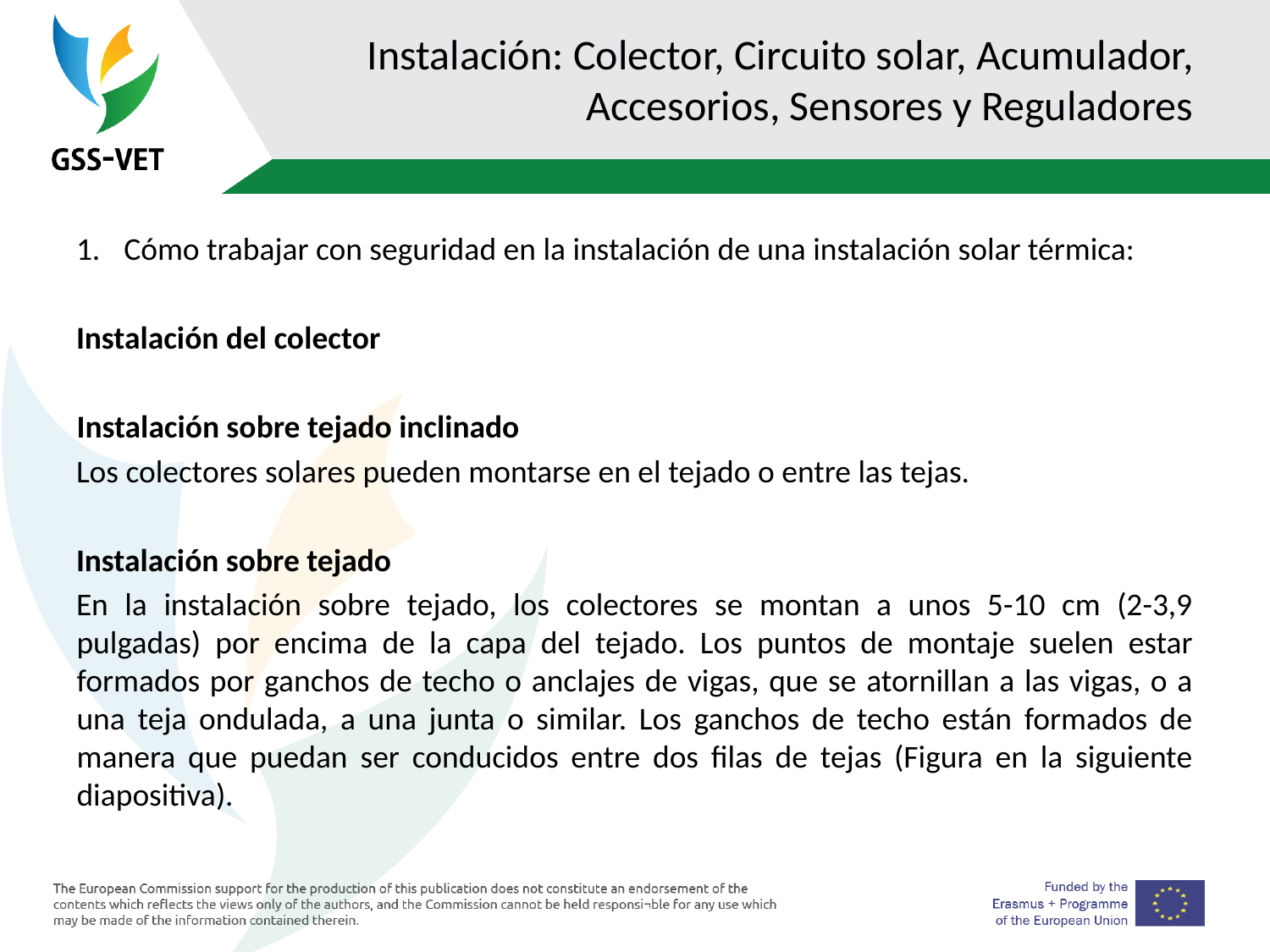

# Instalación: Colector, Circuito solar, Acumulador, Accesorios, Sensores y Reguladores
Cómo trabajar con seguridad en la instalación de una instalación solar térmica:

Instalación del colector

	Instalación sobre tejado inclinado
Los colectores solares pueden montarse en el tejado o entre las tejas.

Instalación sobre tejado
En la instalación sobre tejado, los colectores se montan a unos 5-10 cm (2-3,9 pulgadas) por encima de la capa del tejado. Los puntos de montaje suelen estar formados por ganchos de techo o anclajes de vigas, que se atornillan a las vigas, o a una teja ondulada, a una junta o similar. Los ganchos de techo están formados de manera que puedan ser conducidos entre dos filas de tejas (Figura en la siguiente diapositiva).